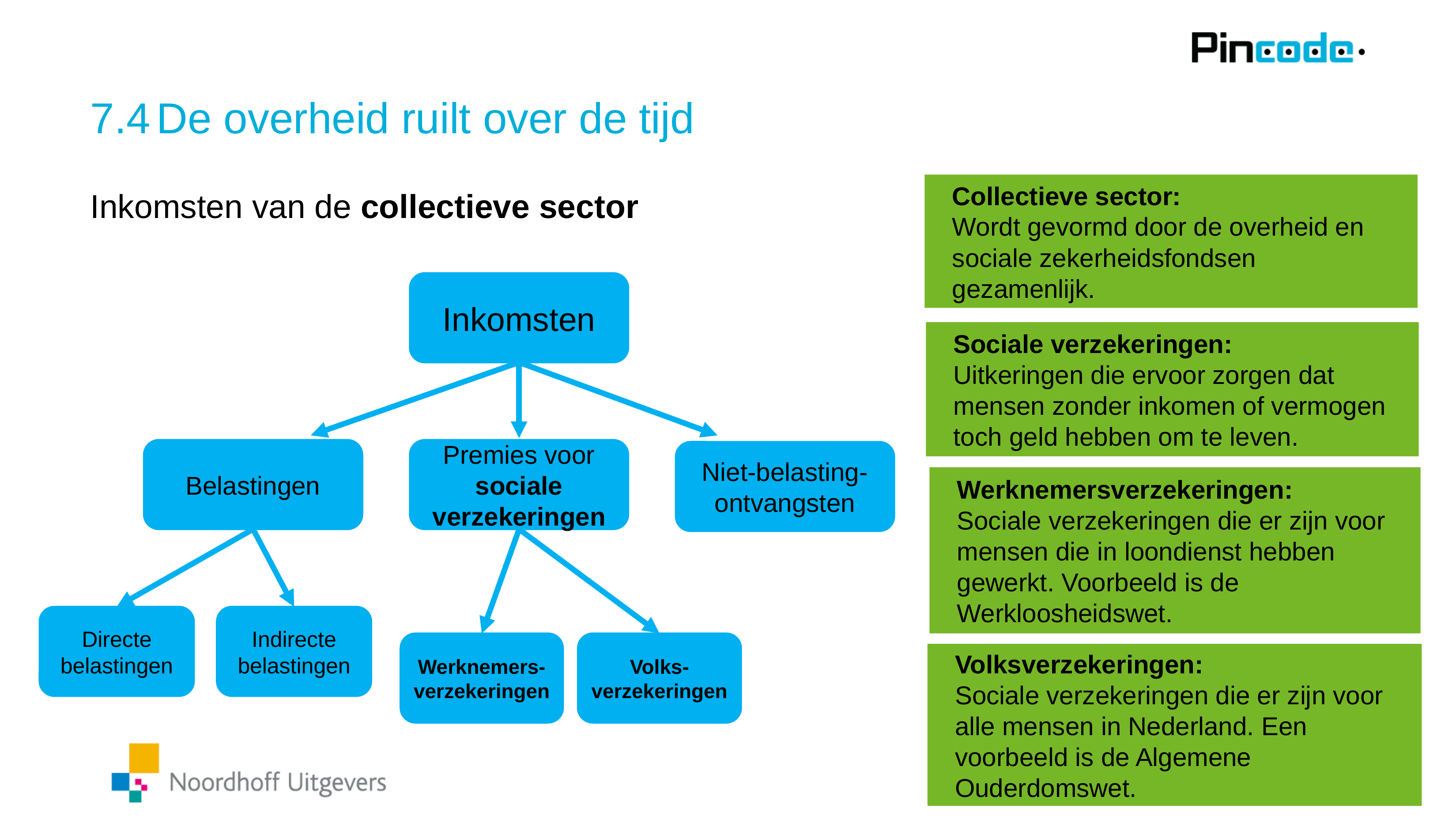

# 7.4	De overheid ruilt over de tijd
Collectieve sector:
Wordt gevormd door de overheid en sociale zekerheidsfondsen gezamenlijk.
Inkomsten van de collectieve sector
Inkomsten
Sociale verzekeringen:
Uitkeringen die ervoor zorgen dat mensen zonder inkomen of vermogen toch geld hebben om te leven.
Belastingen
Premies voor sociale verzekeringen
Niet-belasting-ontvangsten
Werknemersverzekeringen:
Sociale verzekeringen die er zijn voor mensen die in loondienst hebben gewerkt. Voorbeeld is de Werkloosheidswet.
Directe belastingen
Indirecte belastingen
Werknemers-verzekeringen
Volks-verzekeringen
Volksverzekeringen:
Sociale verzekeringen die er zijn voor alle mensen in Nederland. Een voorbeeld is de Algemene Ouderdomswet.